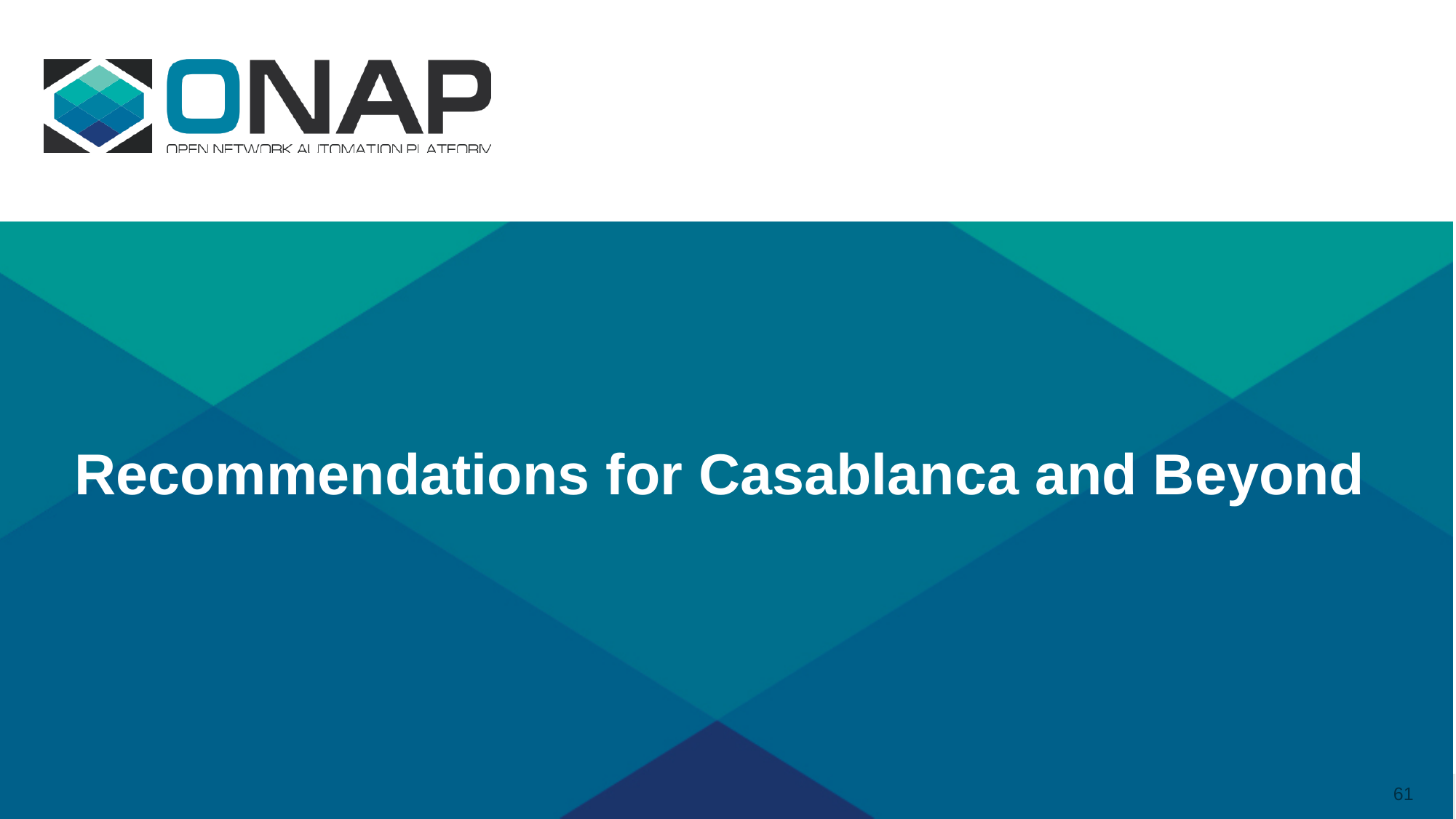

# Recommendations for Casablanca and Beyond
61